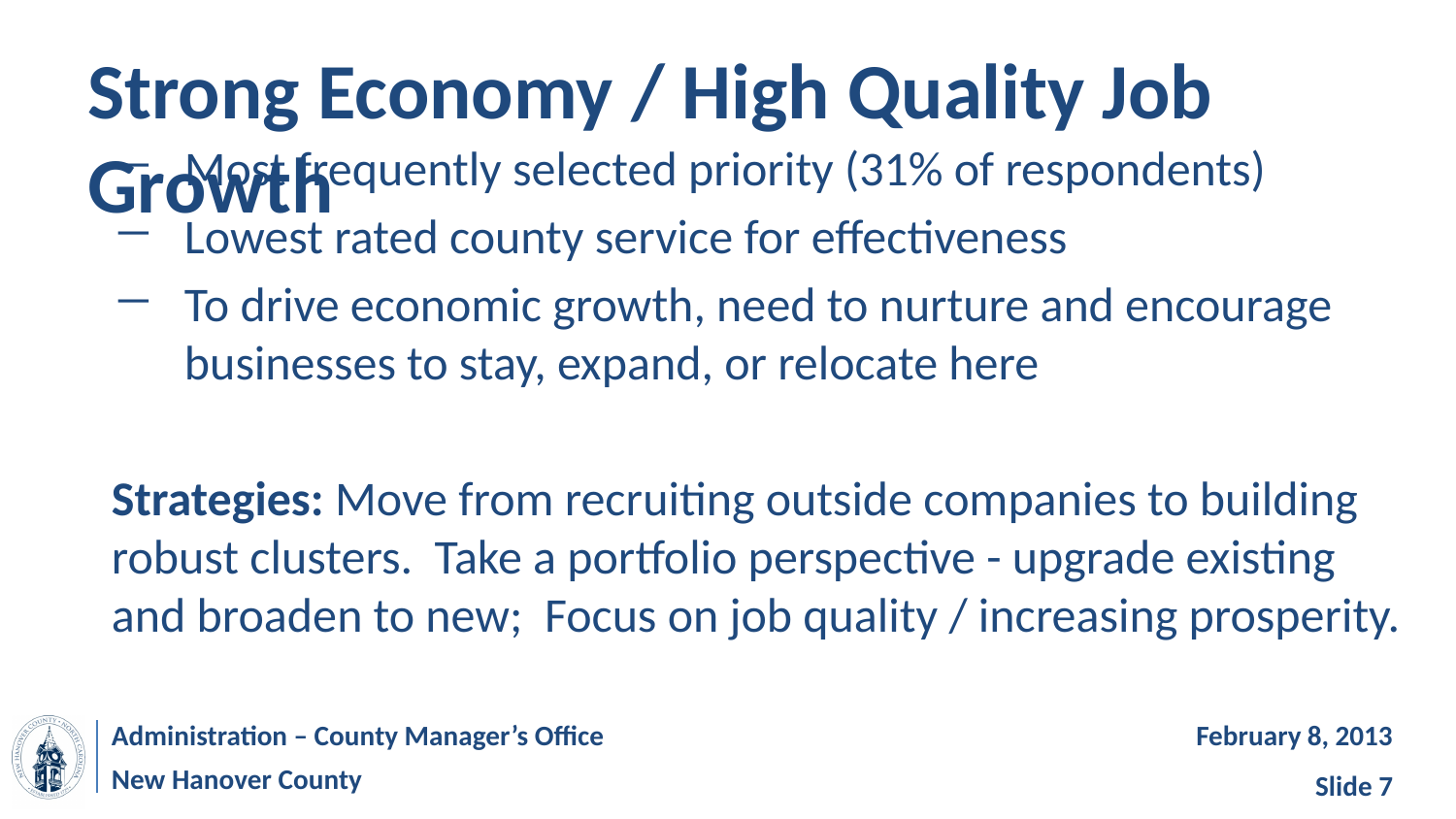

# Strong Economy / High Quality Job Growth
Most frequently selected priority (31% of respondents)
Lowest rated county service for effectiveness
To drive economic growth, need to nurture and encourage businesses to stay, expand, or relocate here

Strategies: Move from recruiting outside companies to building robust clusters.  Take a portfolio perspective - upgrade existing and broaden to new;  Focus on job quality / increasing prosperity.
Administration – County Manager’s Office
February 8, 2013